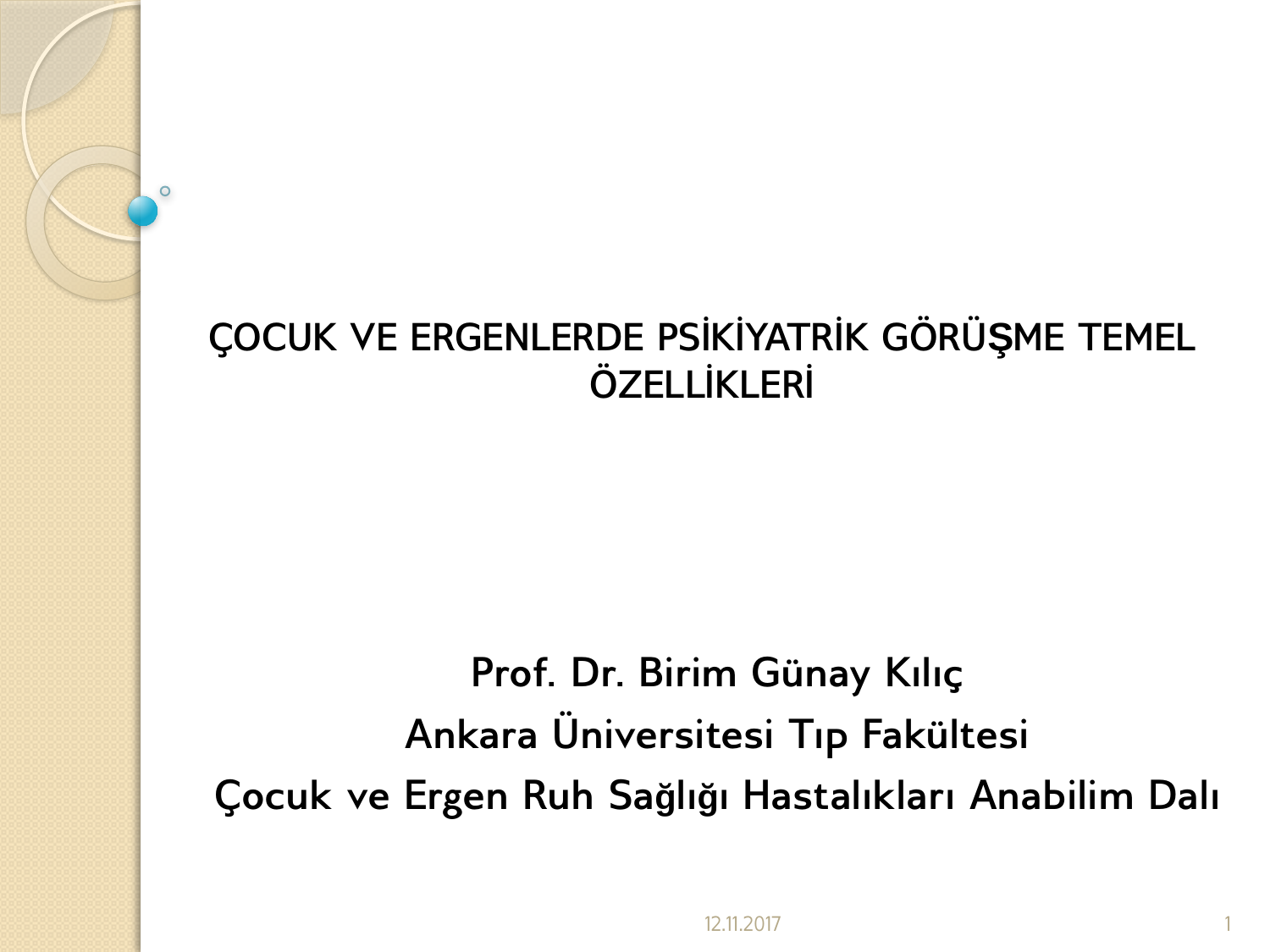

# ÇOCUK VE ERGENLERDE PSİKİYATRİK GÖRÜŞME TEMEL ÖZELLİKLERİ
Prof. Dr. Birim Günay Kılıç
Ankara Üniversitesi Tıp Fakültesi
Çocuk ve Ergen Ruh Sağlığı Hastalıkları Anabilim Dalı
12.11.2017
1